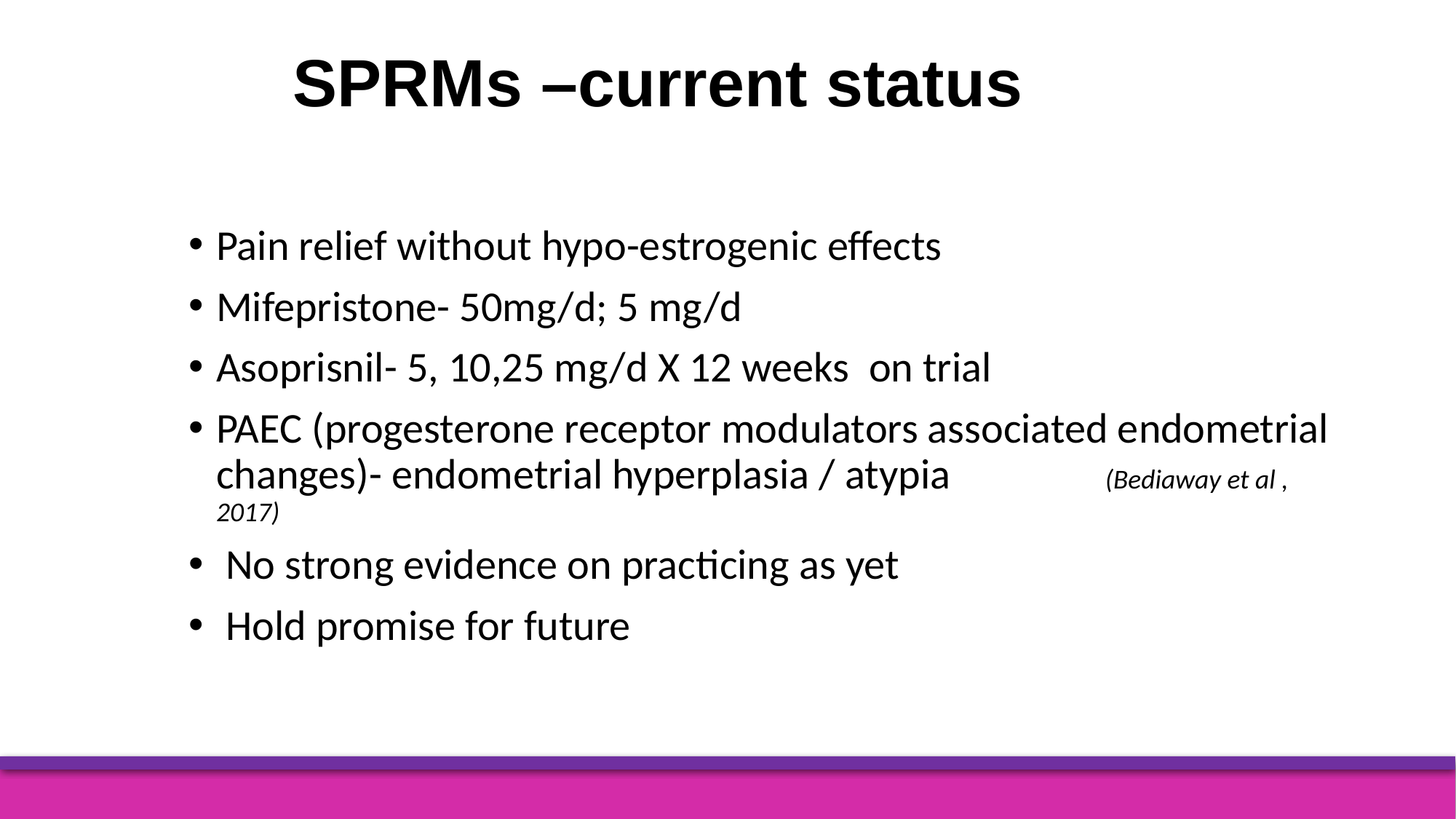

SPRMs –current status
Pain relief without hypo-estrogenic effects
Mifepristone- 50mg/d; 5 mg/d
Asoprisnil- 5, 10,25 mg/d X 12 weeks  on trial
PAEC (progesterone receptor modulators associated endometrial changes)- endometrial hyperplasia / atypia                (Bediaway et al , 2017)
 No strong evidence on practicing as yet
 Hold promise for future